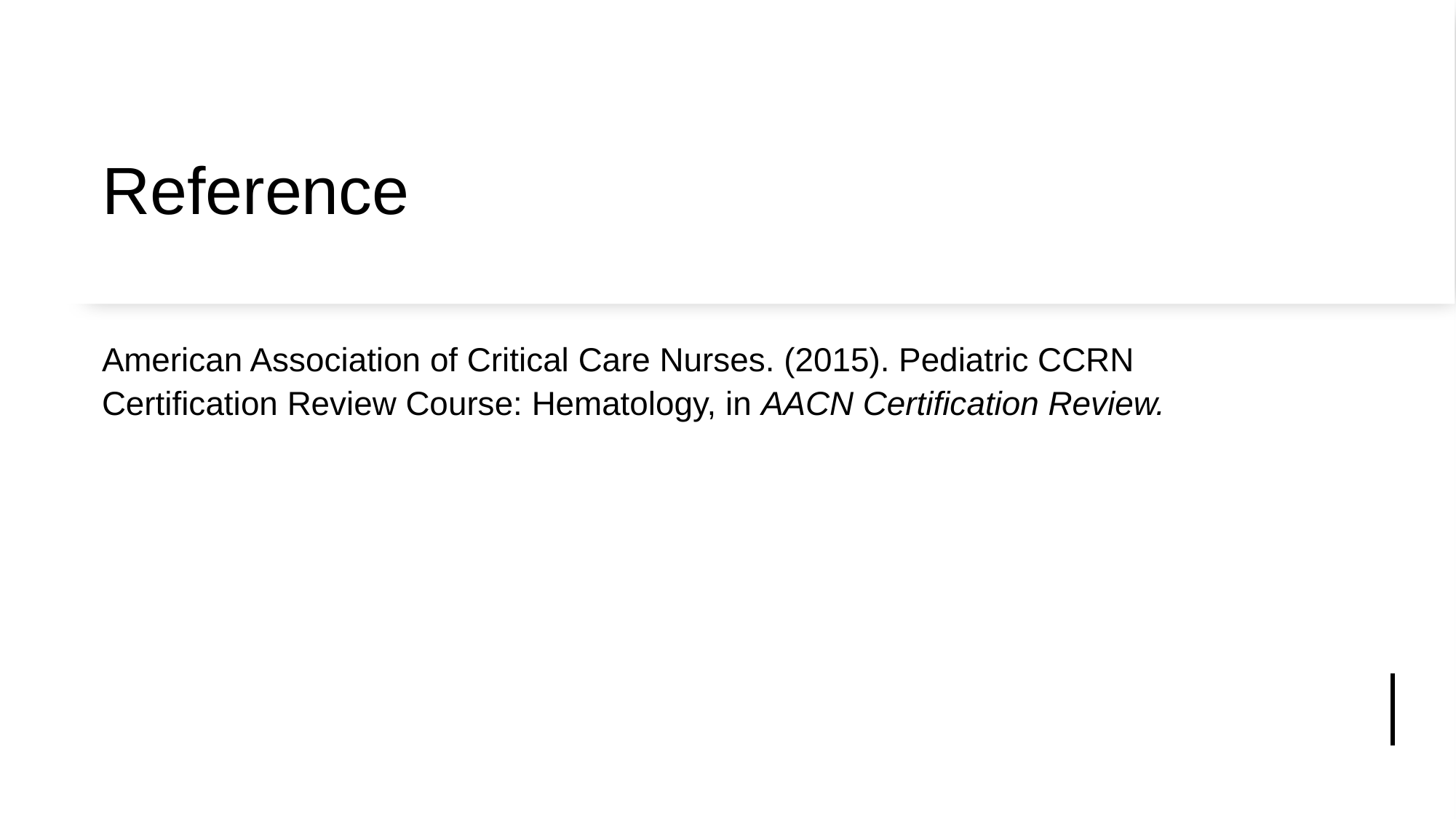

# Reference
American Association of Critical Care Nurses. (2015). Pediatric CCRN Certification Review Course: Hematology, in AACN Certification Review.